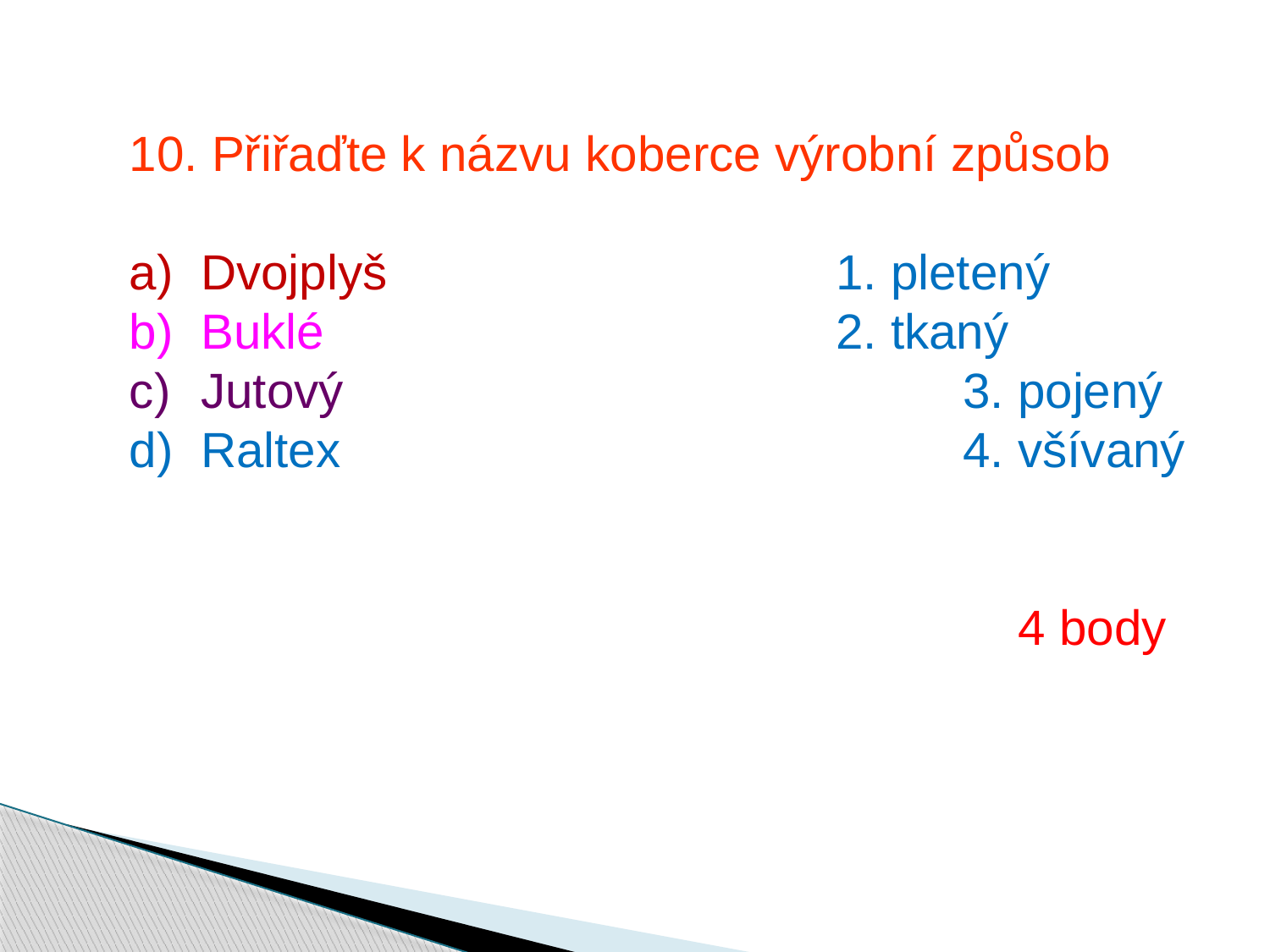

10. Přiřaďte k názvu koberce výrobní způsob

Dvojplyš				1. pletený
Buklé					2. tkaný
Jutový					3. pojený
Raltex					4. všívaný

							4 body